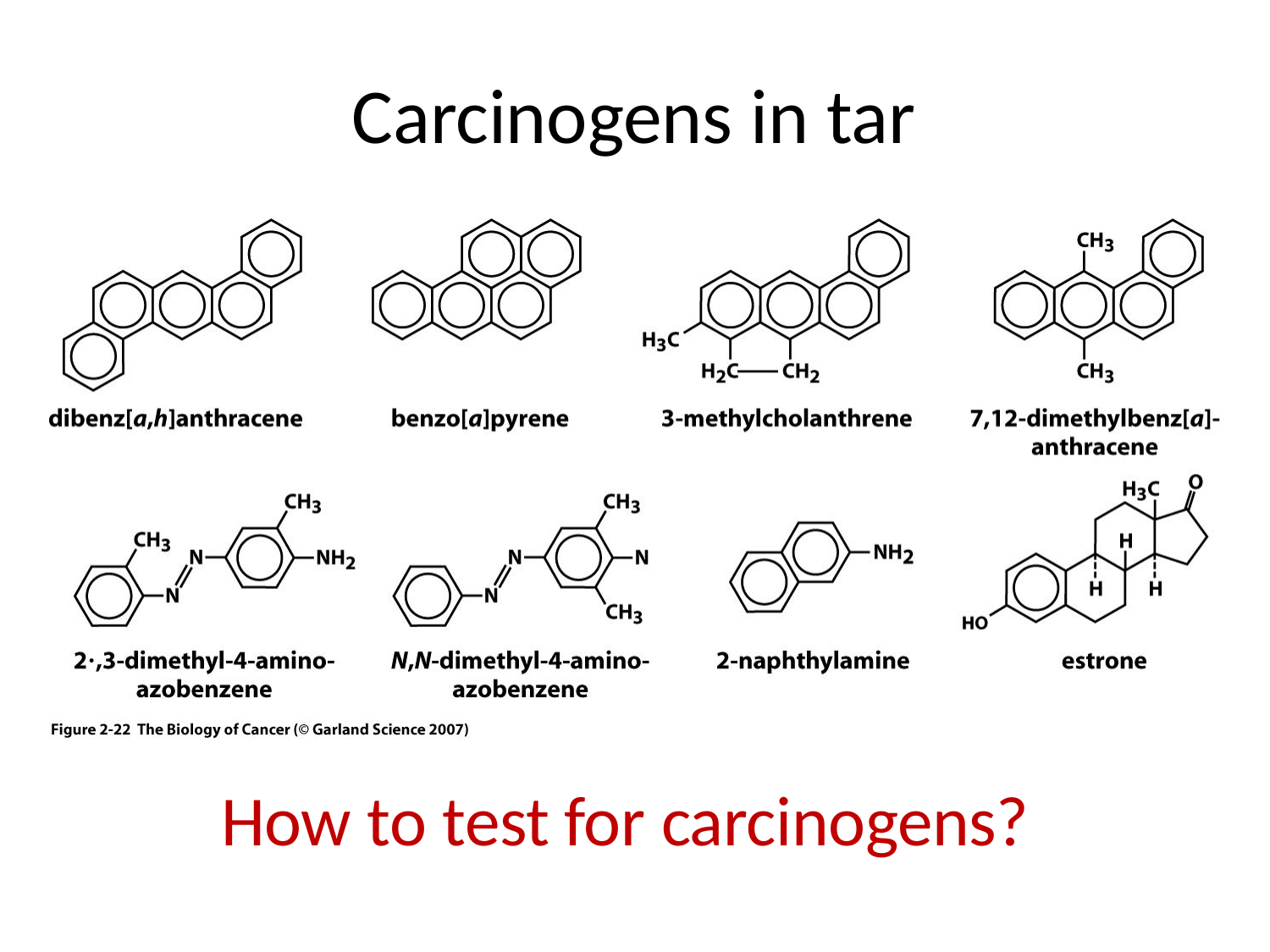

# Carcinogens in tar

How to test for carcinogens?